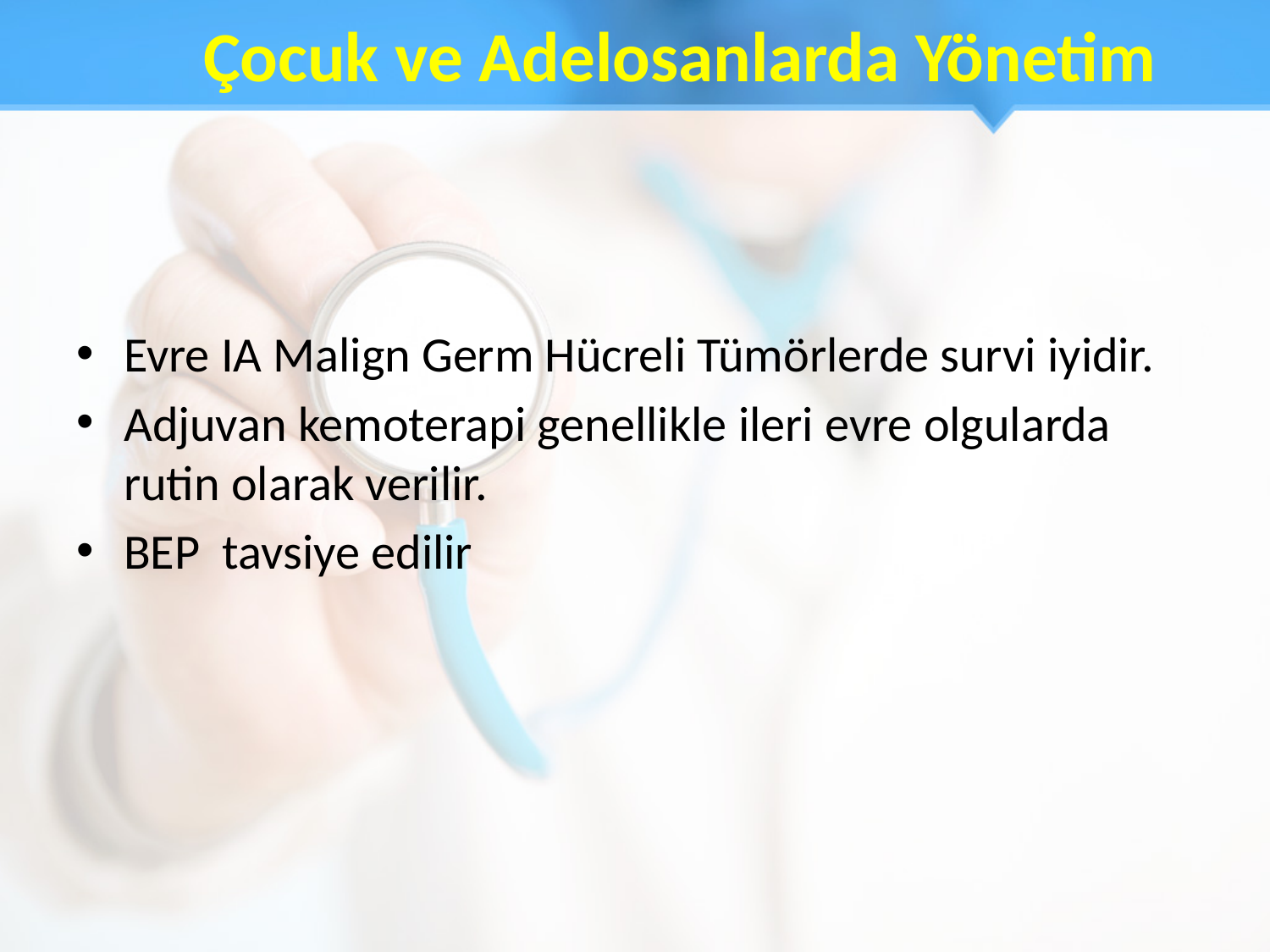

# Çocuk ve Adelosanlarda Yönetim
Evre IA Malign Germ Hücreli Tümörlerde survi iyidir.
Adjuvan kemoterapi genellikle ileri evre olgularda rutin olarak verilir.
BEP  tavsiye edilir